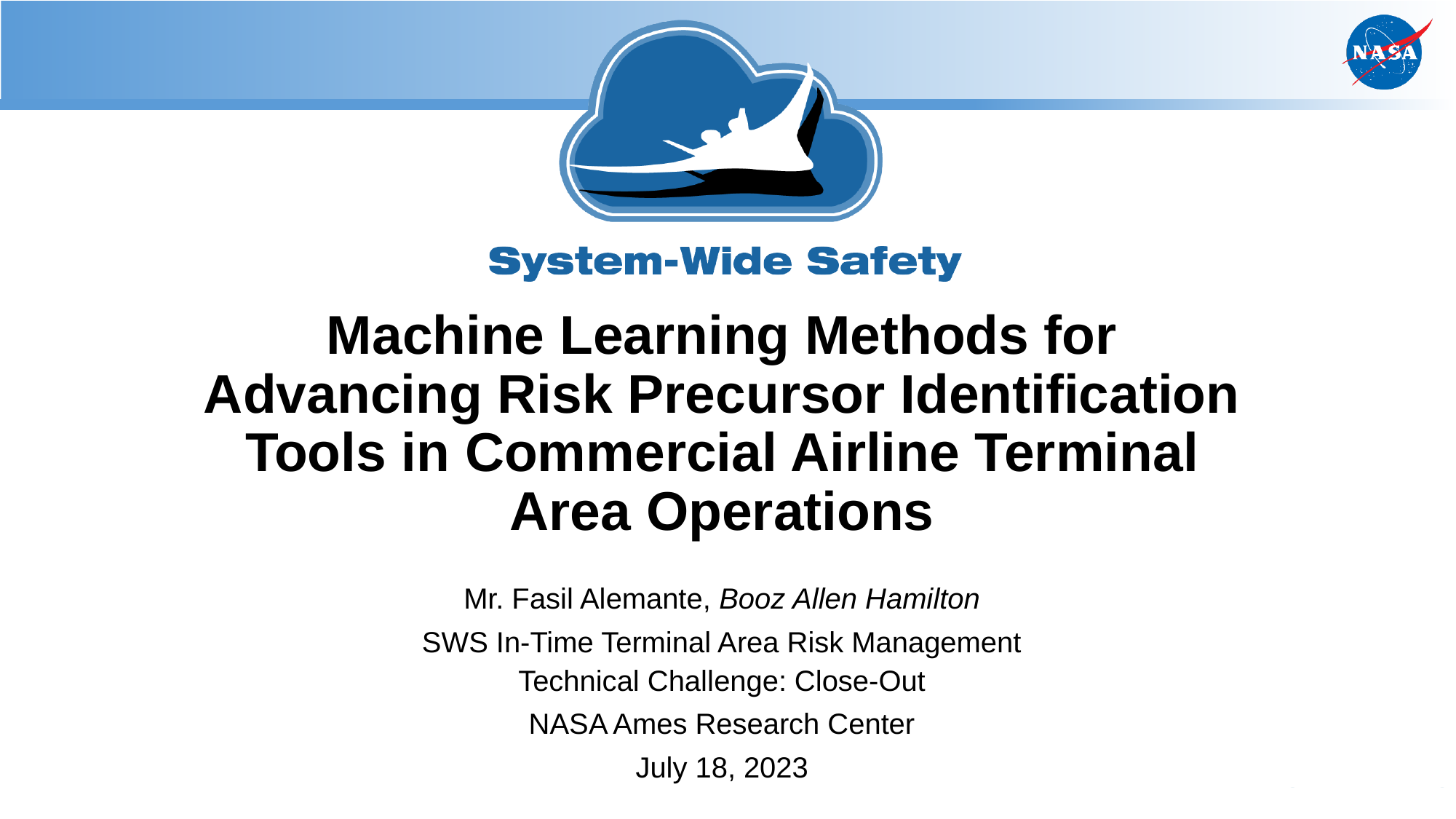

# Machine Learning Methods for Advancing Risk Precursor Identification Tools in Commercial Airline Terminal Area Operations
Mr. Fasil Alemante, Booz Allen Hamilton
SWS In-Time Terminal Area Risk Management
Technical Challenge: Close-Out
NASA Ames Research Center
July 18, 2023